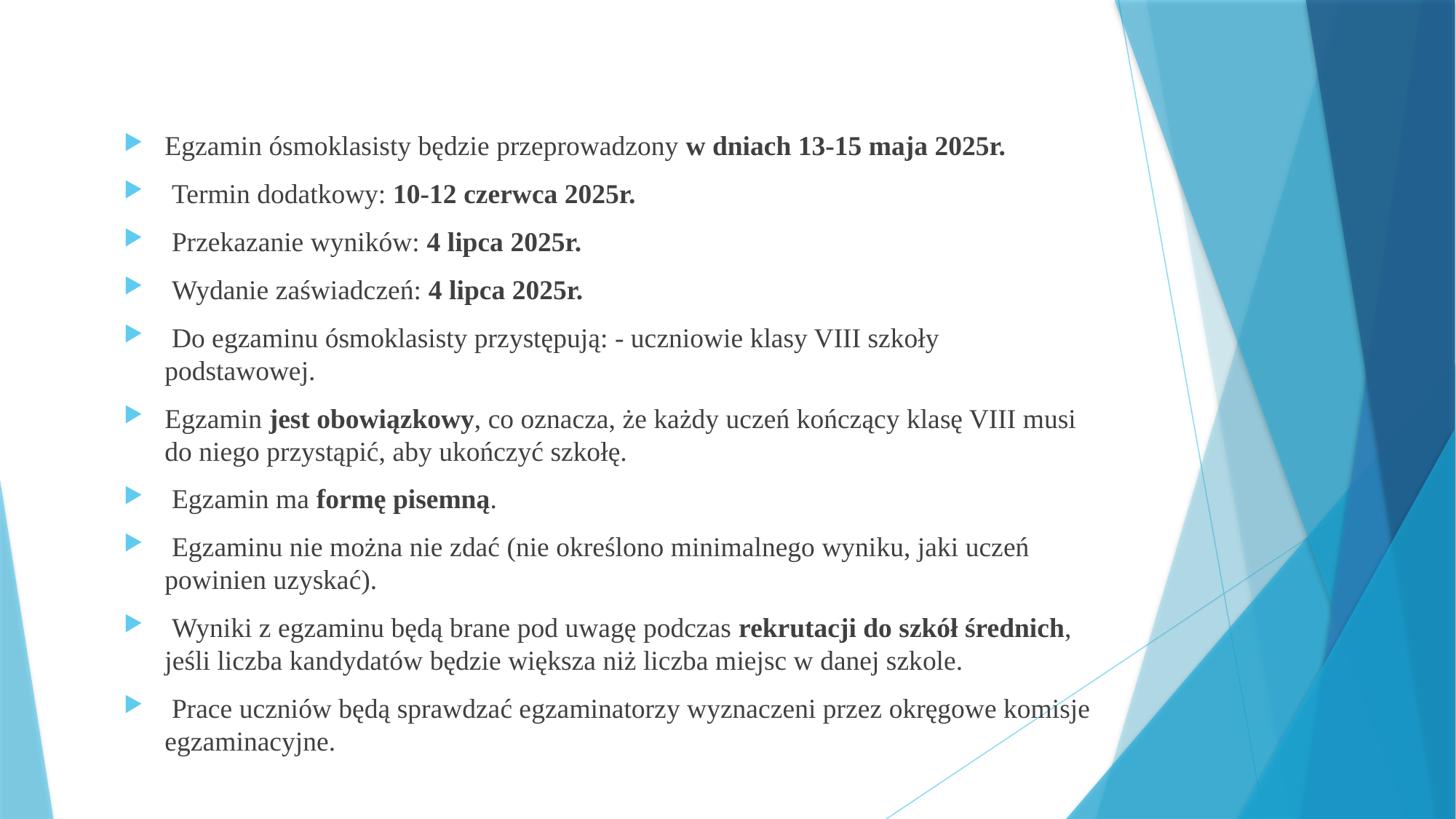

Egzamin ósmoklasisty będzie przeprowadzony w dniach 13-15 maja 2025r.
 Termin dodatkowy: 10-12 czerwca 2025r.
 Przekazanie wyników: 4 lipca 2025r.
 Wydanie zaświadczeń: 4 lipca 2025r.
 Do egzaminu ósmoklasisty przystępują: - uczniowie klasy VIII szkoły podstawowej.
Egzamin jest obowiązkowy, co oznacza, że każdy uczeń kończący klasę VIII musi do niego przystąpić, aby ukończyć szkołę.
 Egzamin ma formę pisemną.
 Egzaminu nie można nie zdać (nie określono minimalnego wyniku, jaki uczeń powinien uzyskać).
 Wyniki z egzaminu będą brane pod uwagę podczas rekrutacji do szkół średnich, jeśli liczba kandydatów będzie większa niż liczba miejsc w danej szkole.
 Prace uczniów będą sprawdzać egzaminatorzy wyznaczeni przez okręgowe komisje egzaminacyjne.